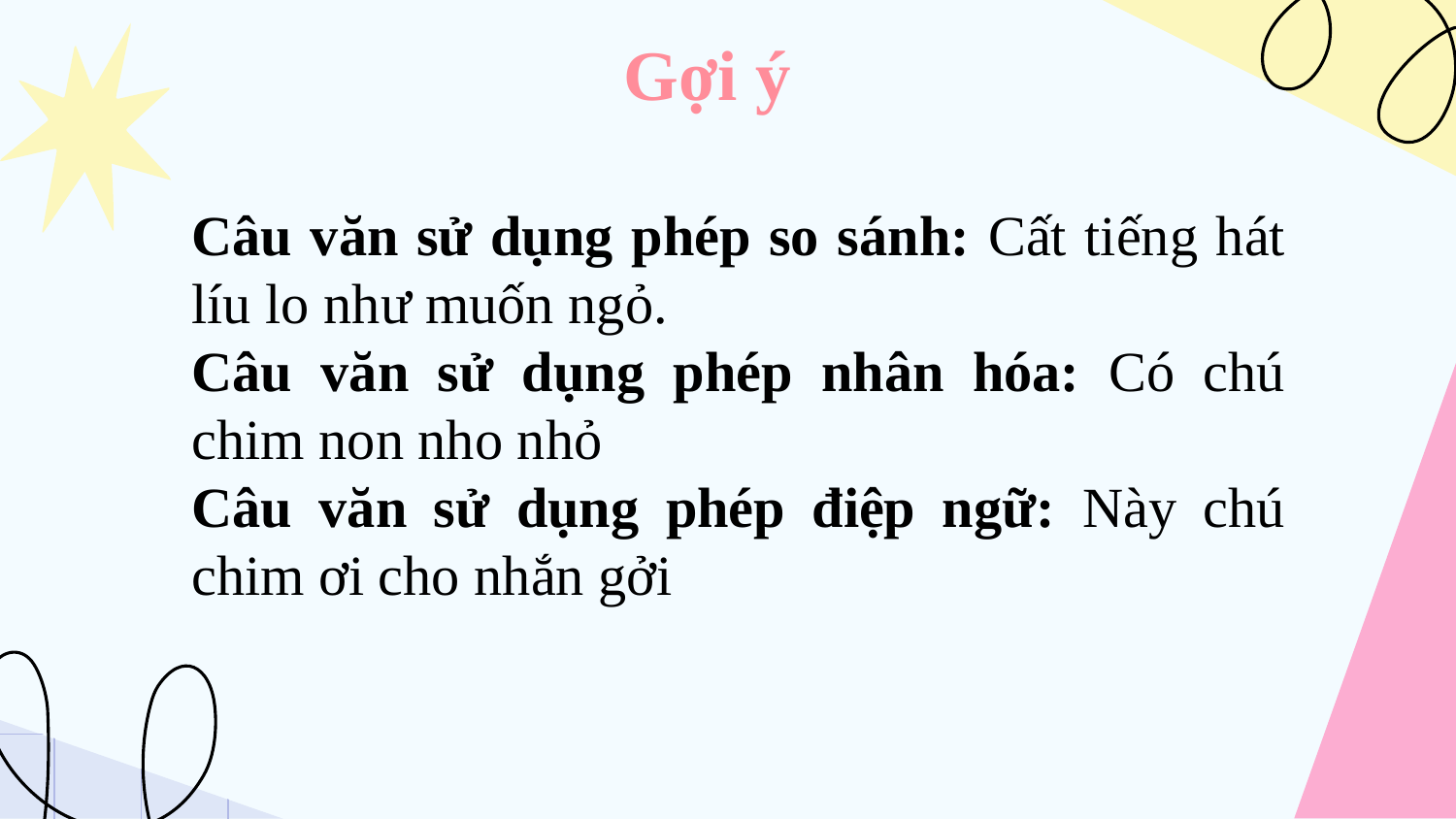

# Gợi ý
Câu văn sử dụng phép so sánh: Cất tiếng hát líu lo như muốn ngỏ.
Câu văn sử dụng phép nhân hóa: Có chú chim non nho nhỏ
Câu văn sử dụng phép điệp ngữ: Này chú chim ơi cho nhắn gởi